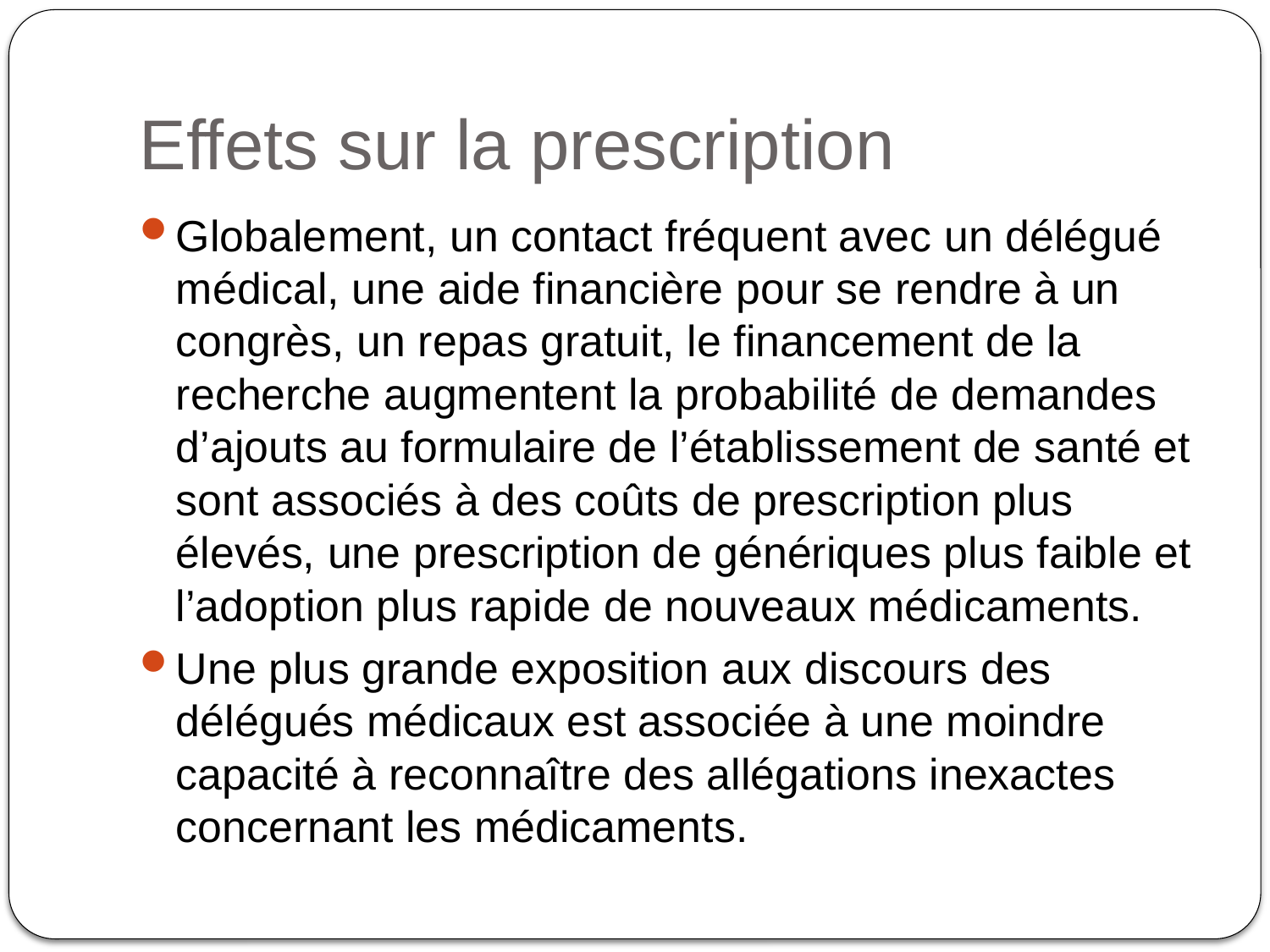

# Effets sur la prescription
Globalement, un contact fréquent avec un délégué médical, une aide financière pour se rendre à un congrès, un repas gratuit, le financement de la recherche augmentent la probabilité de demandes d’ajouts au formulaire de l’établissement de santé et sont associés à des coûts de prescription plus élevés, une prescription de génériques plus faible et l’adoption plus rapide de nouveaux médicaments.
Une plus grande exposition aux discours des délégués médicaux est associée à une moindre capacité à reconnaître des allégations inexactes concernant les médicaments.